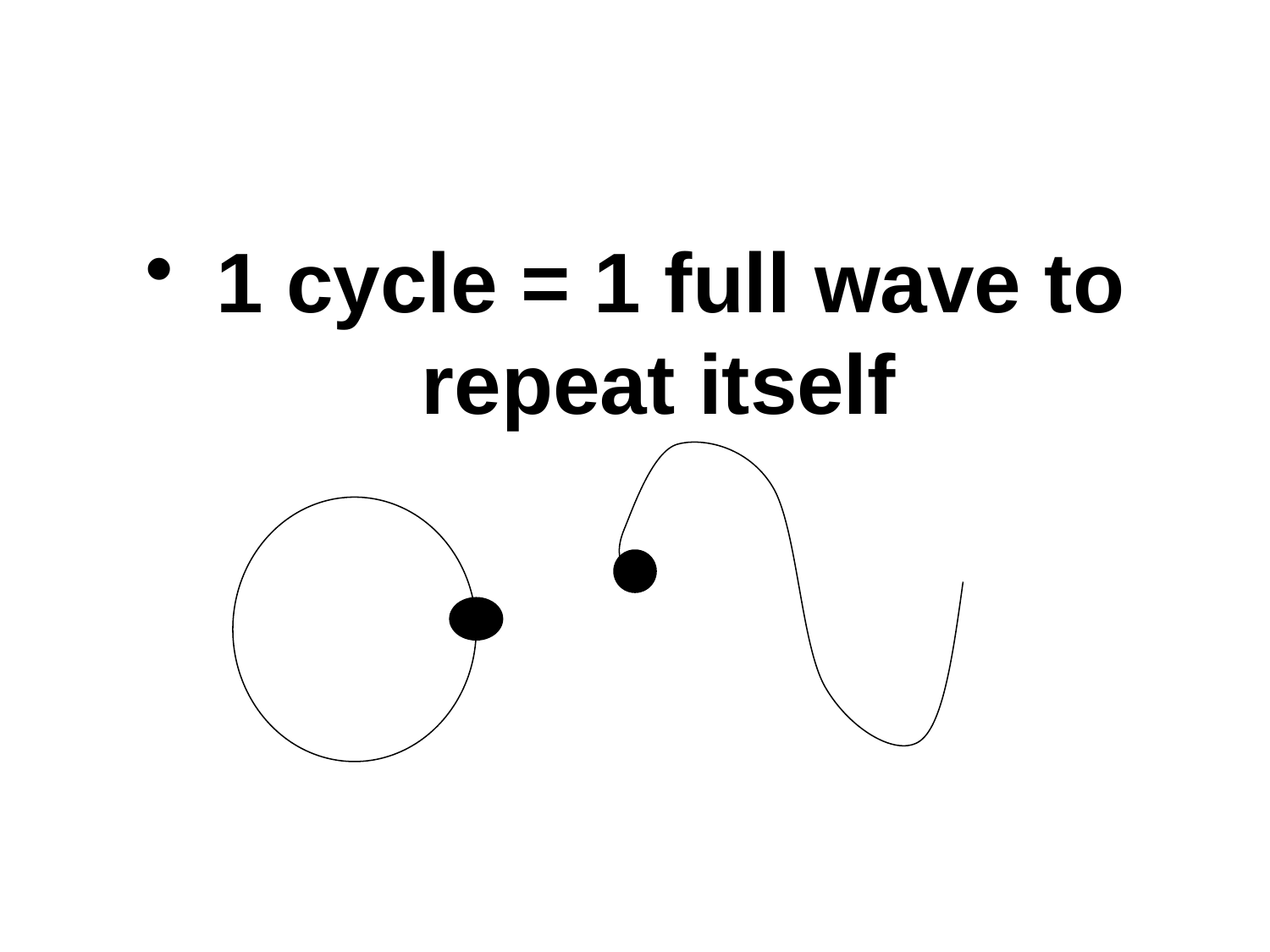

#
 1 cycle = 1 full wave to repeat itself